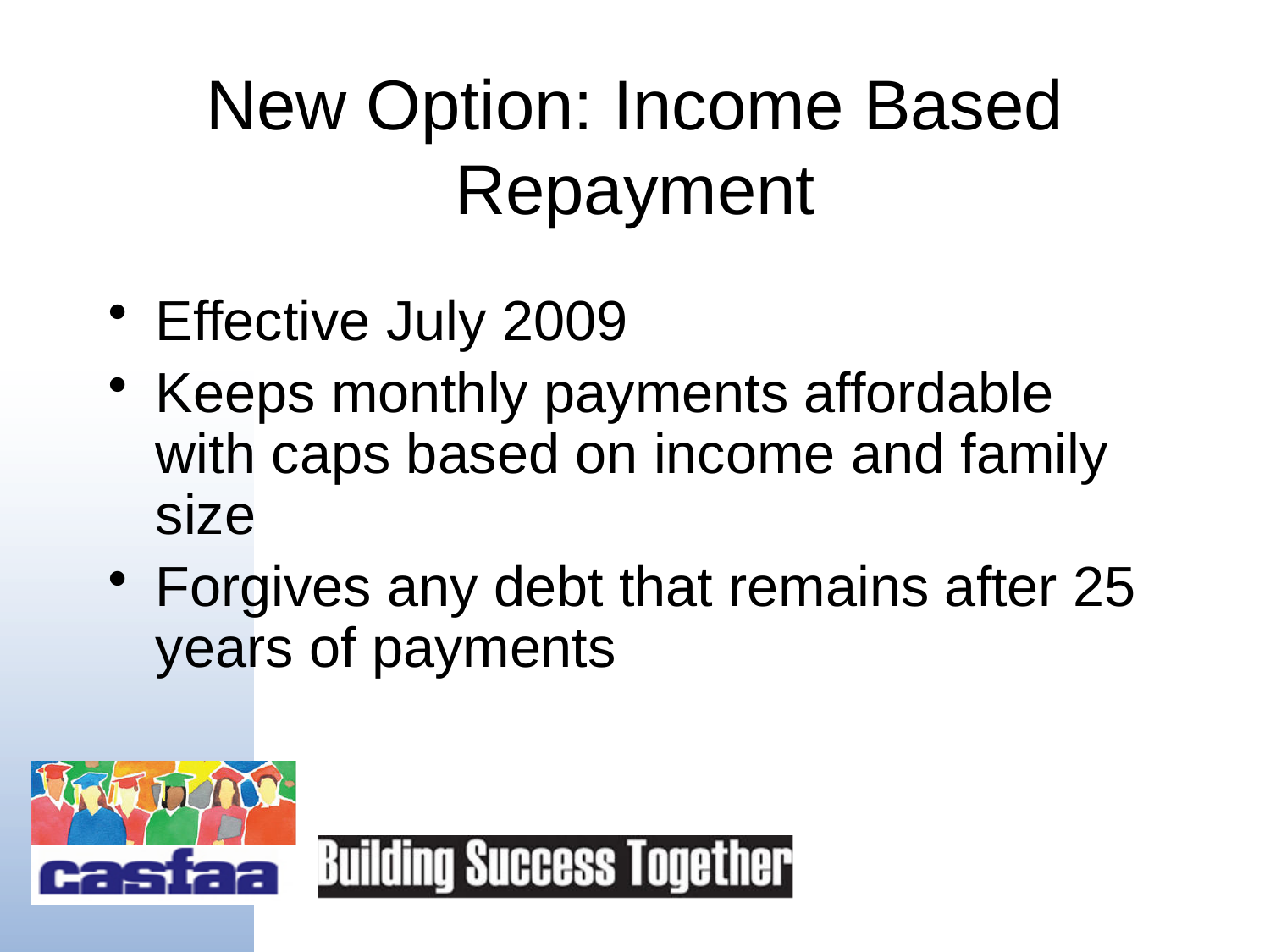

# New Option: Income Based Repayment
Effective July 2009
Keeps monthly payments affordable with caps based on income and family size
Forgives any debt that remains after 25 years of payments